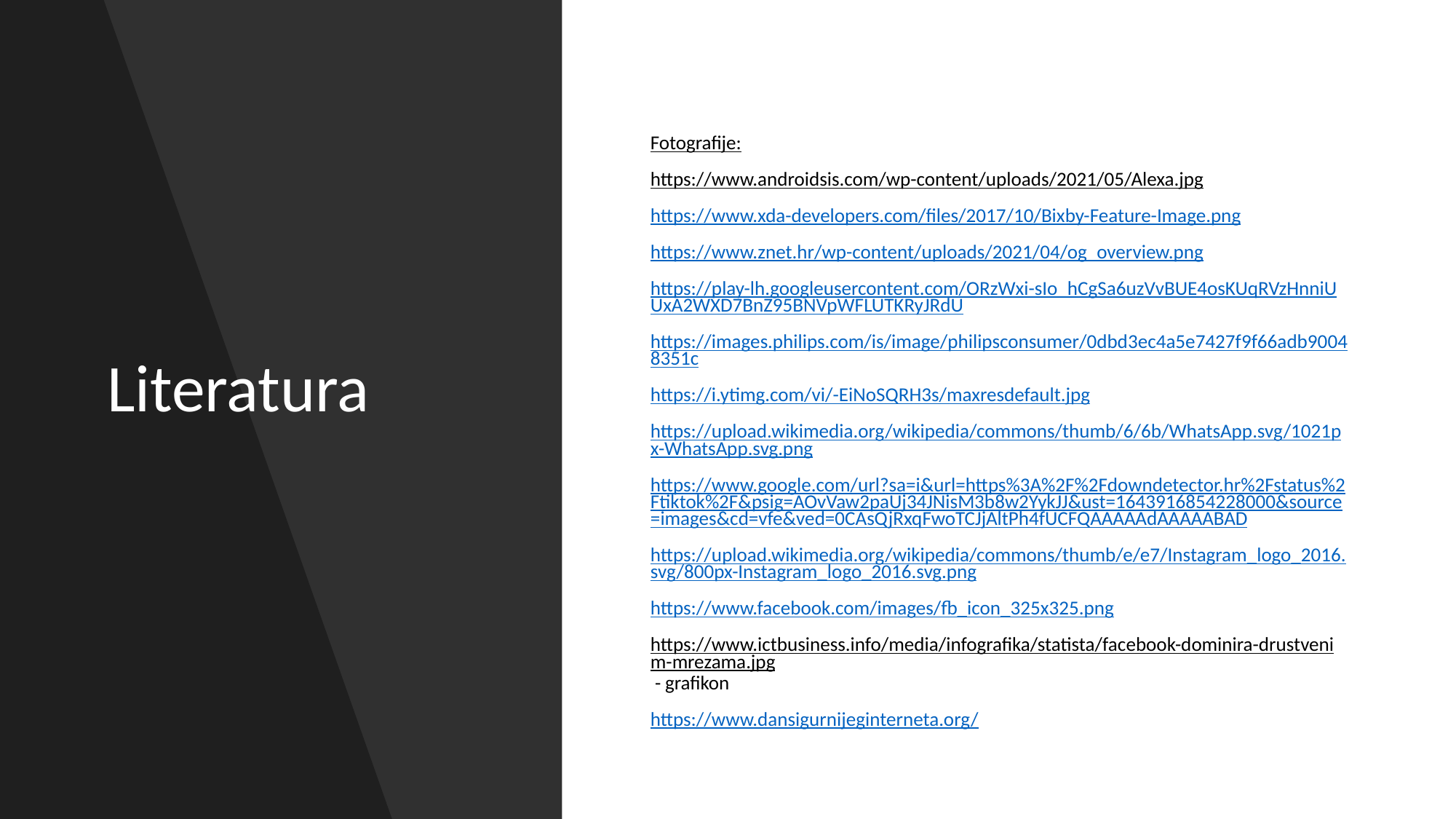

# Literatura
Fotografije:
https://www.androidsis.com/wp-content/uploads/2021/05/Alexa.jpg
https://www.xda-developers.com/files/2017/10/Bixby-Feature-Image.png
https://www.znet.hr/wp-content/uploads/2021/04/og_overview.png
https://play-lh.googleusercontent.com/ORzWxi-sIo_hCgSa6uzVvBUE4osKUqRVzHnniUUxA2WXD7BnZ95BNVpWFLUTKRyJRdU
https://images.philips.com/is/image/philipsconsumer/0dbd3ec4a5e7427f9f66adb90048351c
https://i.ytimg.com/vi/-EiNoSQRH3s/maxresdefault.jpg
https://upload.wikimedia.org/wikipedia/commons/thumb/6/6b/WhatsApp.svg/1021px-WhatsApp.svg.png
https://www.google.com/url?sa=i&url=https%3A%2F%2Fdowndetector.hr%2Fstatus%2Ftiktok%2F&psig=AOvVaw2paUj34JNisM3b8w2YykJJ&ust=1643916854228000&source=images&cd=vfe&ved=0CAsQjRxqFwoTCJjAltPh4fUCFQAAAAAdAAAAABAD
https://upload.wikimedia.org/wikipedia/commons/thumb/e/e7/Instagram_logo_2016.svg/800px-Instagram_logo_2016.svg.png
https://www.facebook.com/images/fb_icon_325x325.png
https://www.ictbusiness.info/media/infografika/statista/facebook-dominira-drustvenim-mrezama.jpg - grafikon
https://www.dansigurnijeginterneta.org/